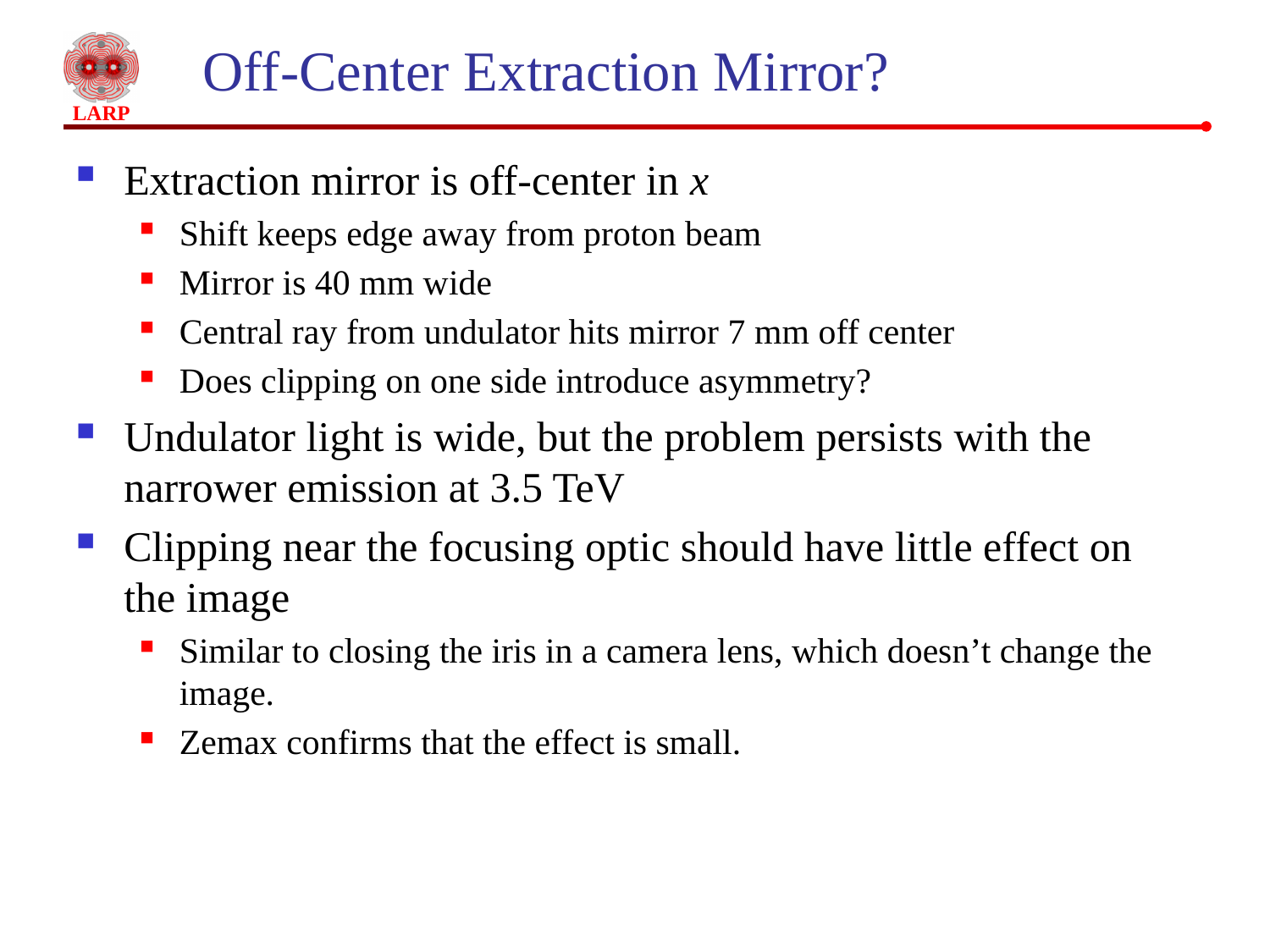

# Off-Center Extraction Mirror?
Extraction mirror is off-center in x
Shift keeps edge away from proton beam
Mirror is 40 mm wide
Central ray from undulator hits mirror 7 mm off center
Does clipping on one side introduce asymmetry?
Undulator light is wide, but the problem persists with the narrower emission at 3.5 TeV
Clipping near the focusing optic should have little effect on the image
Similar to closing the iris in a camera lens, which doesn’t change the image.
Zemax confirms that the effect is small.